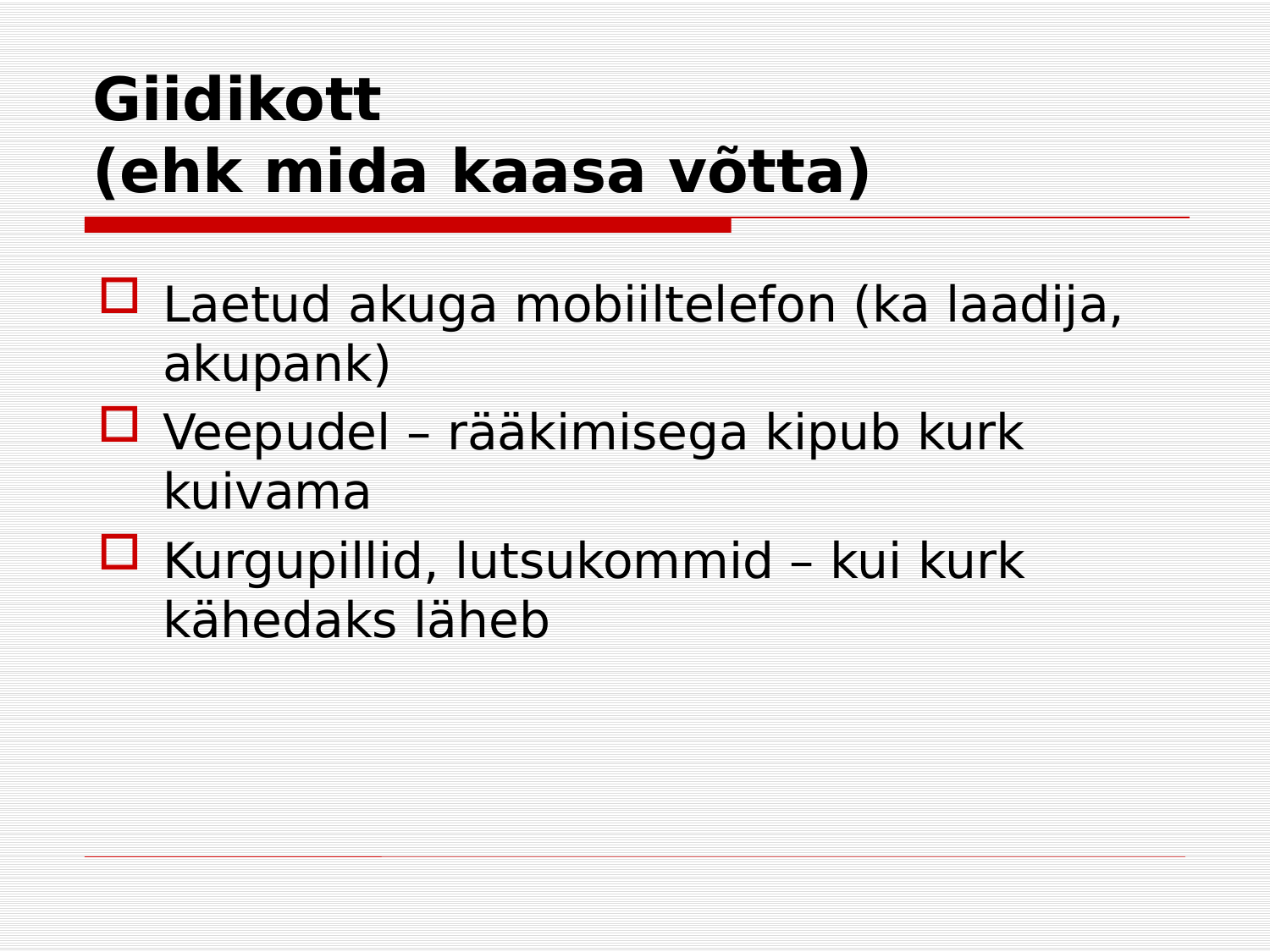

# Giidikott (ehk mida kaasa võtta)
Laetud akuga mobiiltelefon (ka laadija, akupank)
Veepudel – rääkimisega kipub kurk kuivama
Kurgupillid, lutsukommid – kui kurk kähedaks läheb